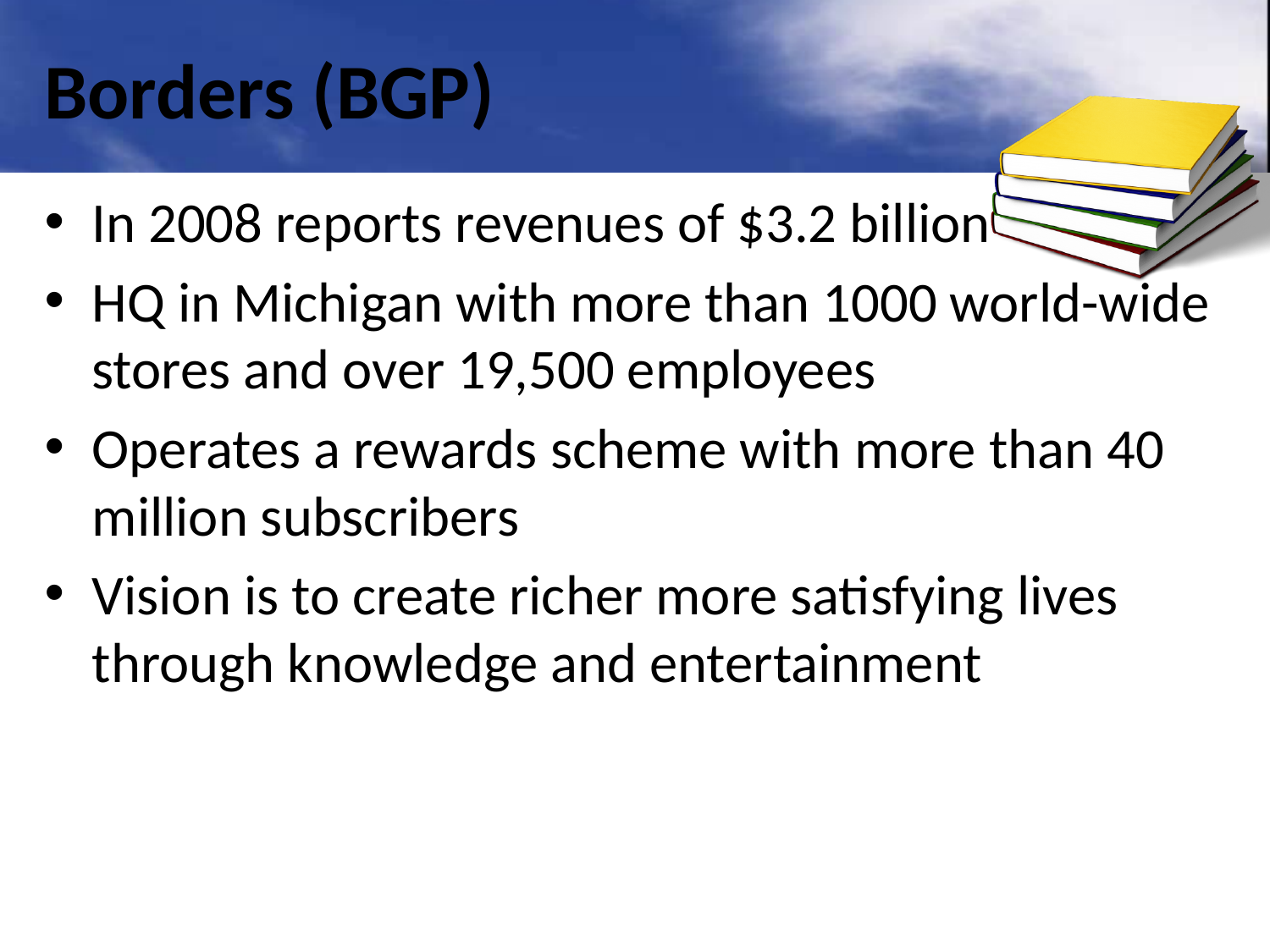

# Borders (BGP)
In 2008 reports revenues of $3.2 billion
HQ in Michigan with more than 1000 world-wide stores and over 19,500 employees
Operates a rewards scheme with more than 40 million subscribers
Vision is to create richer more satisfying lives through knowledge and entertainment